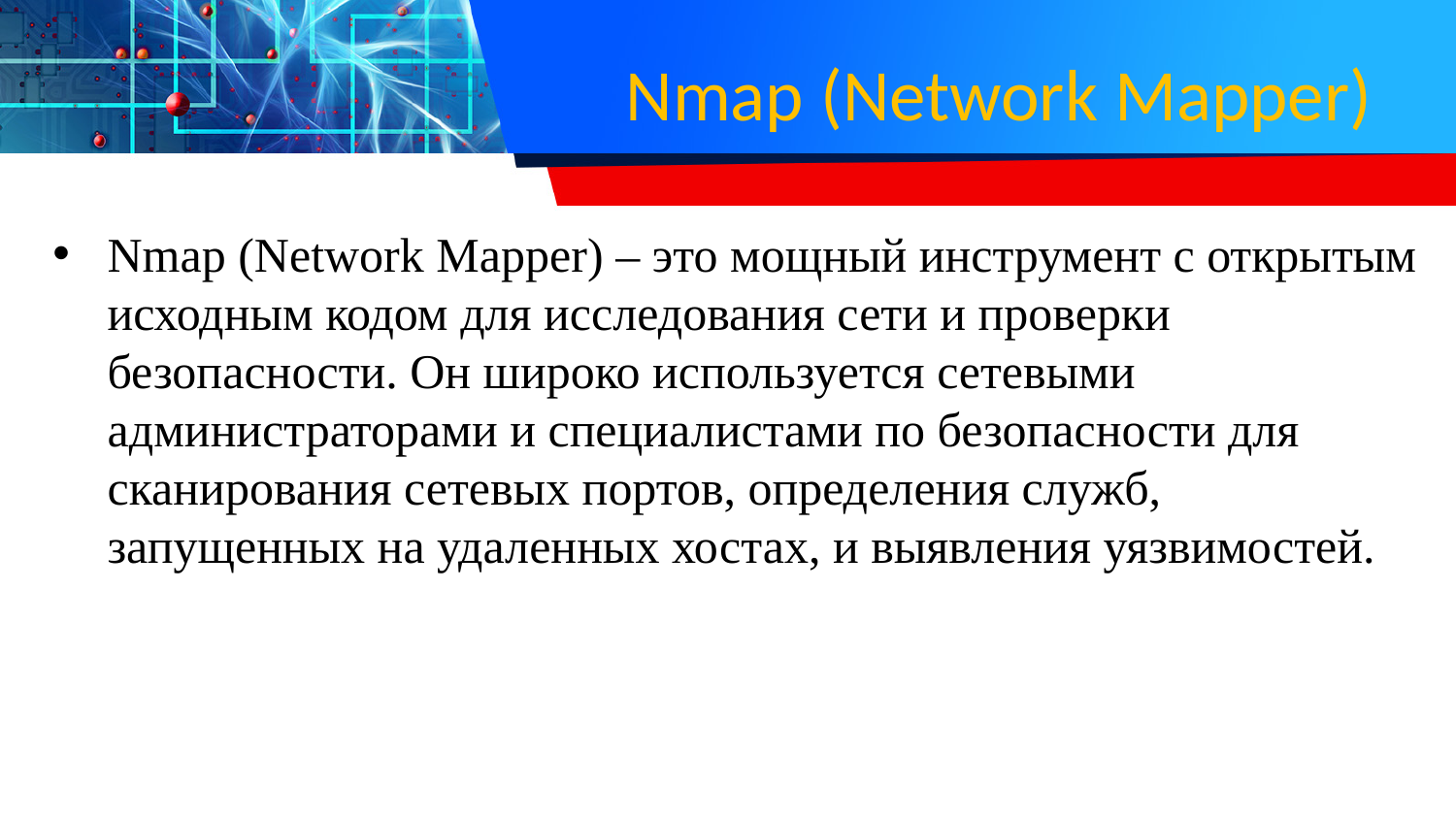

# Nmap (Network Mapper)
Nmap (Network Mapper) – это мощный инструмент с открытым исходным кодом для исследования сети и проверки безопасности. Он широко используется сетевыми администраторами и специалистами по безопасности для сканирования сетевых портов, определения служб, запущенных на удаленных хостах, и выявления уязвимостей.